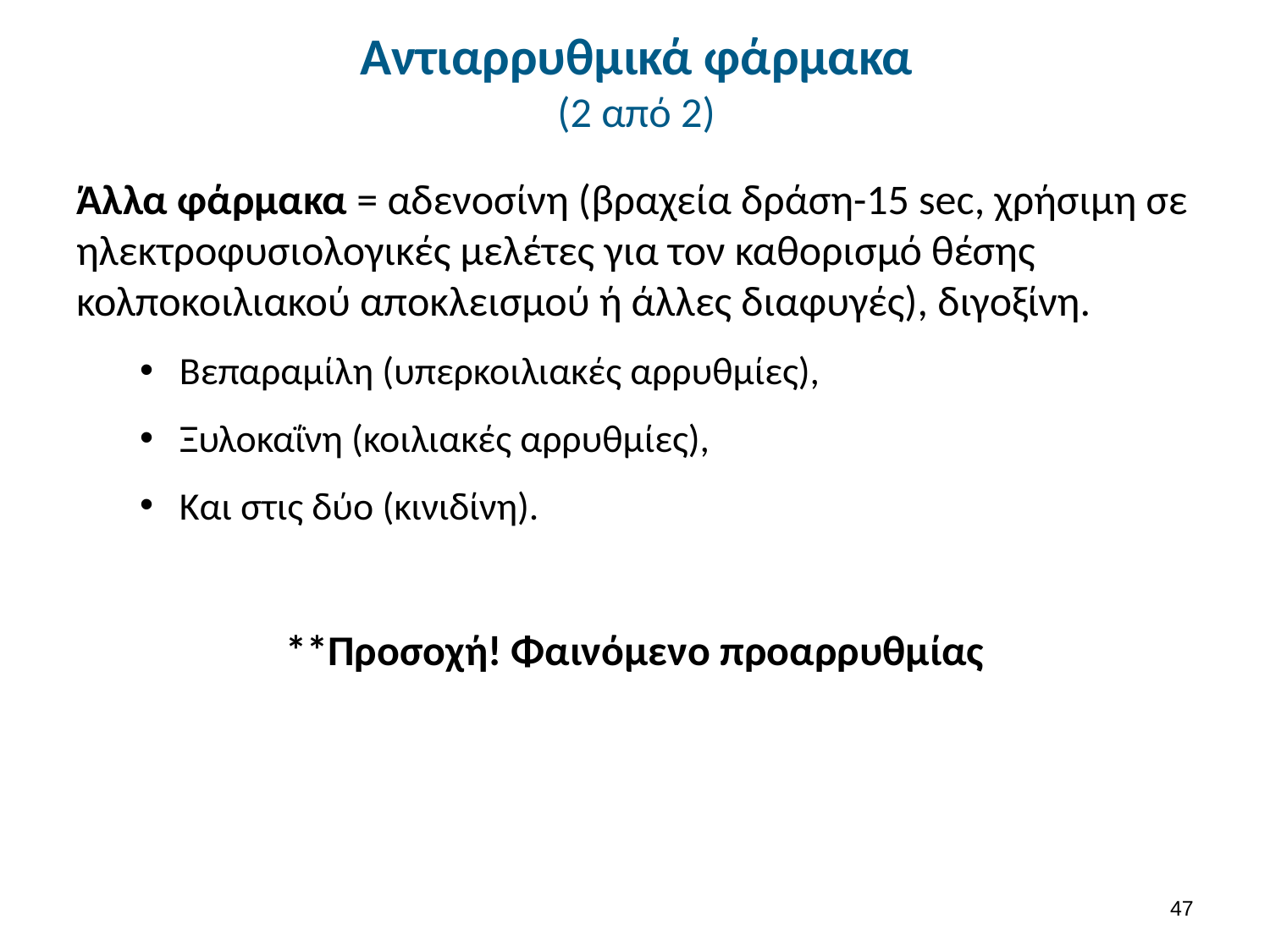

# Αντιαρρυθμικά φάρμακα (2 από 2)
Άλλα φάρμακα = αδενοσίνη (βραχεία δράση-15 sec, χρήσιμη σε ηλεκτροφυσιολογικές μελέτες για τον καθορισμό θέσης κολποκοιλιακού αποκλεισμού ή άλλες διαφυγές), διγοξίνη.
Βεπαραμίλη (υπερκοιλιακές αρρυθμίες),
Ξυλοκαΐνη (κοιλιακές αρρυθμίες),
Και στις δύο (κινιδίνη).
**Προσοχή! Φαινόμενο προαρρυθμίας

47